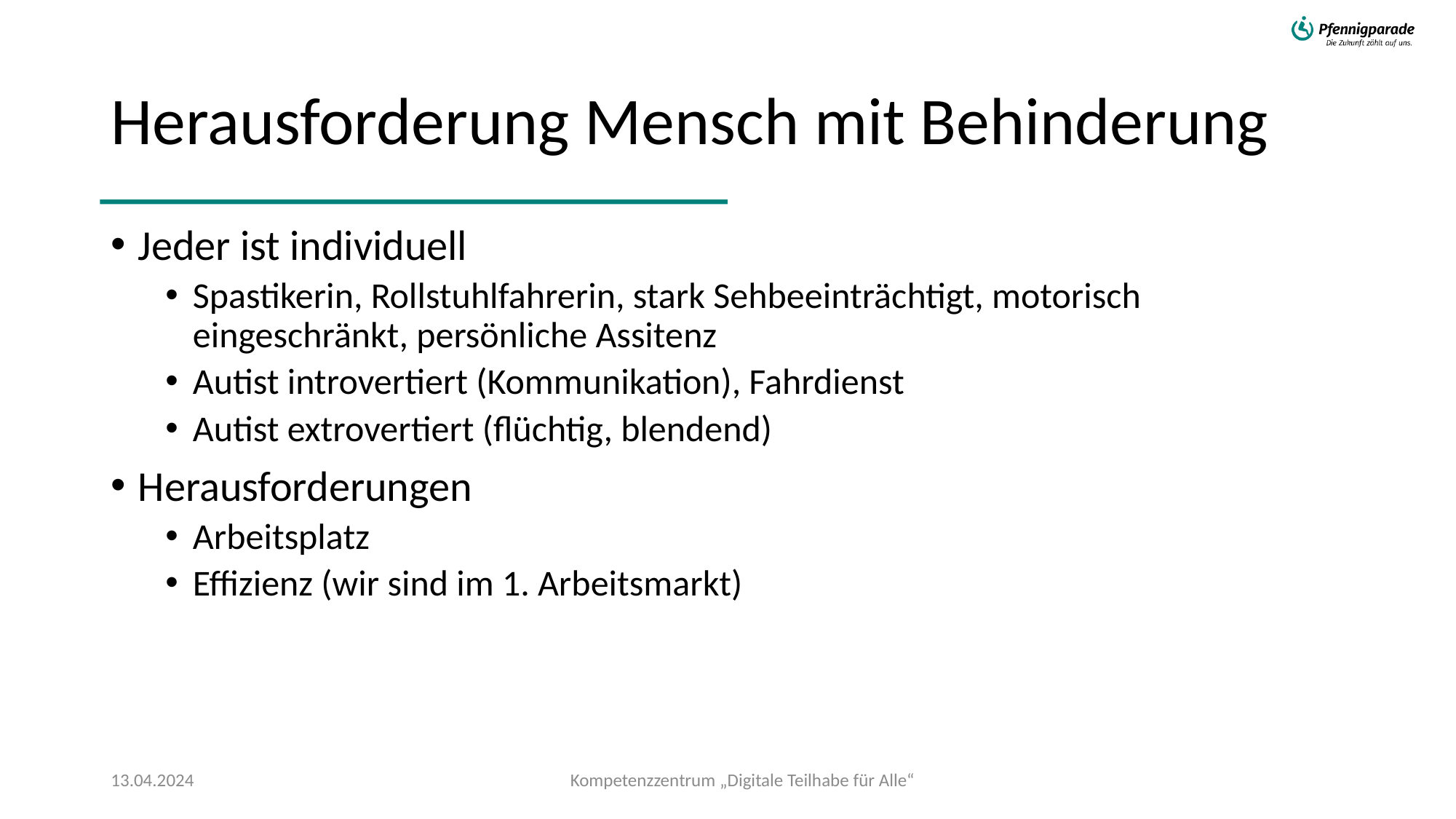

# Herausforderung Mensch mit Behinderung
Jeder ist individuell
Spastikerin, Rollstuhlfahrerin, stark Sehbeeinträchtigt, motorisch eingeschränkt, persönliche Assitenz
Autist introvertiert (Kommunikation), Fahrdienst
Autist extrovertiert (flüchtig, blendend)
Herausforderungen
Arbeitsplatz
Effizienz (wir sind im 1. Arbeitsmarkt)
Kompetenzzentrum „Digitale Teilhabe für Alle“